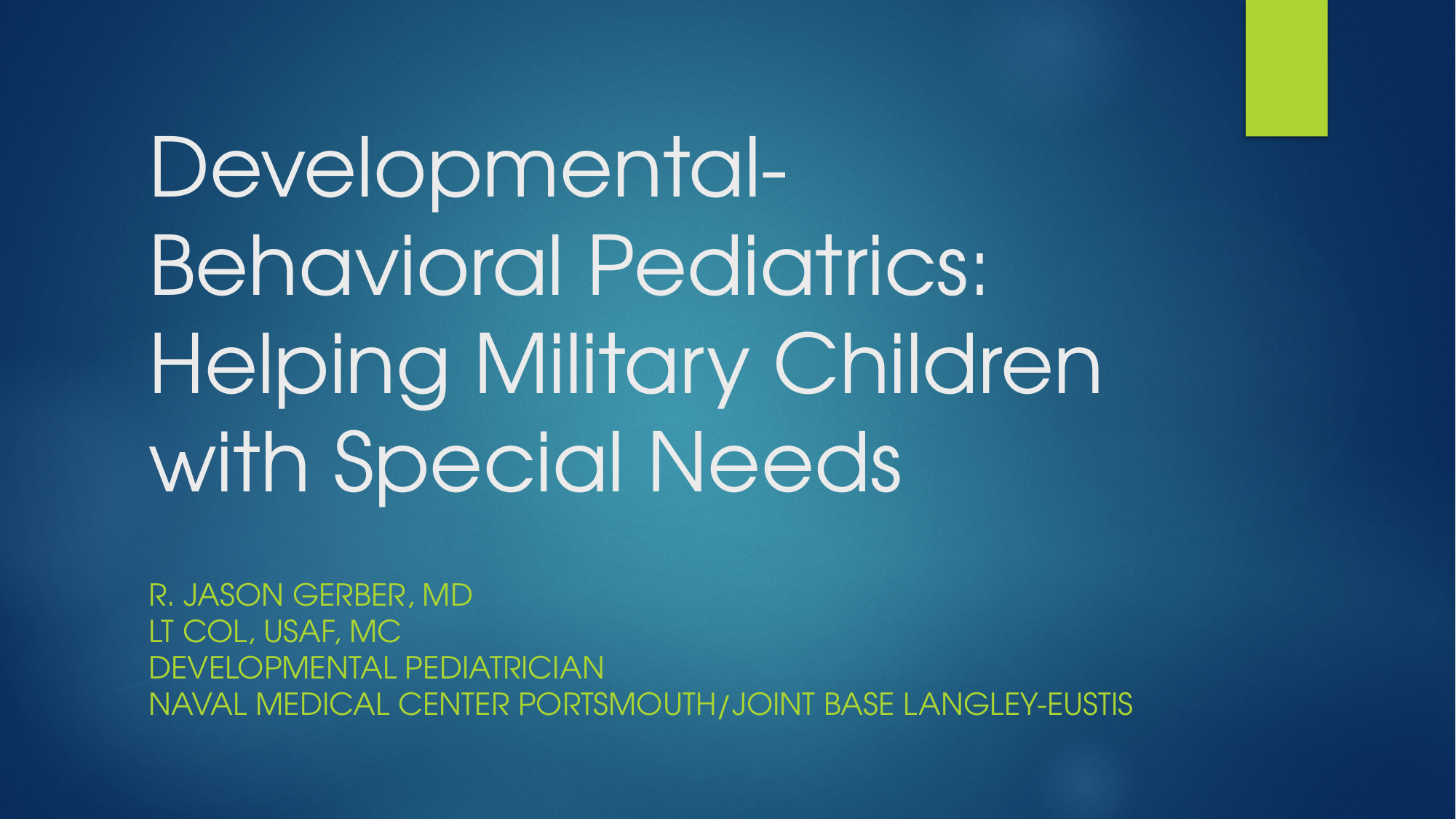

# Developmental-Behavioral Pediatrics: Helping Military Children with Special Needs
R. Jason Gerber, MD
Lt Col, USAF, MC
Developmental Pediatrician
Naval Medical Center Portsmouth/Joint Base Langley-Eustis